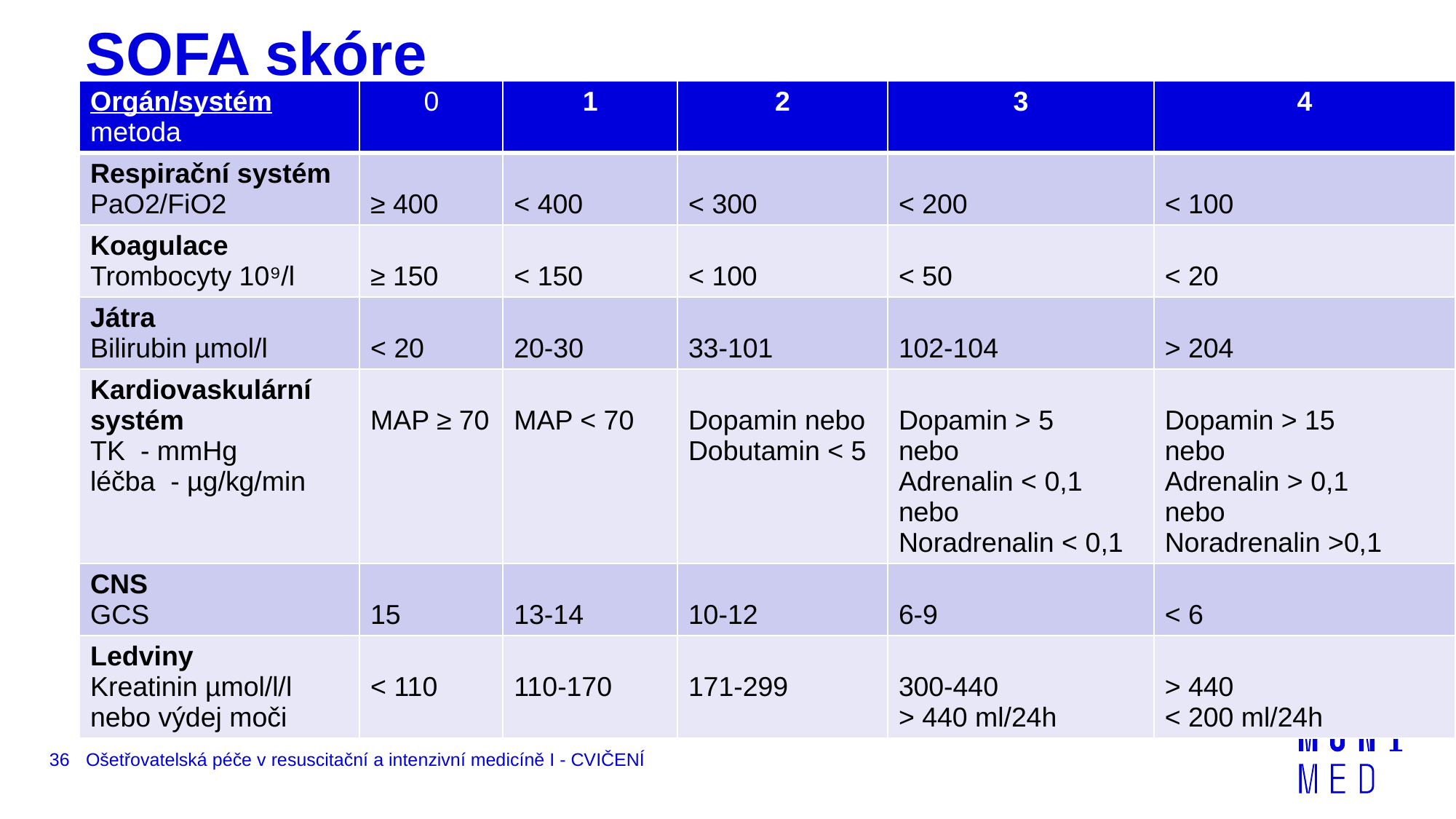

# SOFA skóre
| Orgán/systém metoda | 0 | 1 | 2 | 3 | 4 |
| --- | --- | --- | --- | --- | --- |
| Respirační systém PaO2/FiO2 | ≥ 400 | ˂ 400 | ˂ 300 | ˂ 200 | ˂ 100 |
| Koagulace Trombocyty 10⁹/l | ≥ 150 | ˂ 150 | ˂ 100 | ˂ 50 | ˂ 20 |
| Játra Bilirubin µmol/l | ˂ 20 | 20-30 | 33-101 | 102-104 | > 204 |
| Kardiovaskulární systém TK - mmHg léčba - µg/kg/min | MAP ≥ 70 | MAP ˂ 70 | Dopamin nebo Dobutamin ˂ 5 | Dopamin > 5 nebo Adrenalin ˂ 0,1 nebo Noradrenalin ˂ 0,1 | Dopamin > 15 nebo Adrenalin > 0,1 nebo Noradrenalin >0,1 |
| CNS GCS | 15 | 13-14 | 10-12 | 6-9 | ˂ 6 |
| Ledviny Kreatinin µmol/l/l nebo výdej moči | ˂ 110 | 110-170 | 171-299 | 300-440 > 440 ml/24h | > 440 ˂ 200 ml/24h |
36
Ošetřovatelská péče v resuscitační a intenzivní medicíně I - CVIČENÍ